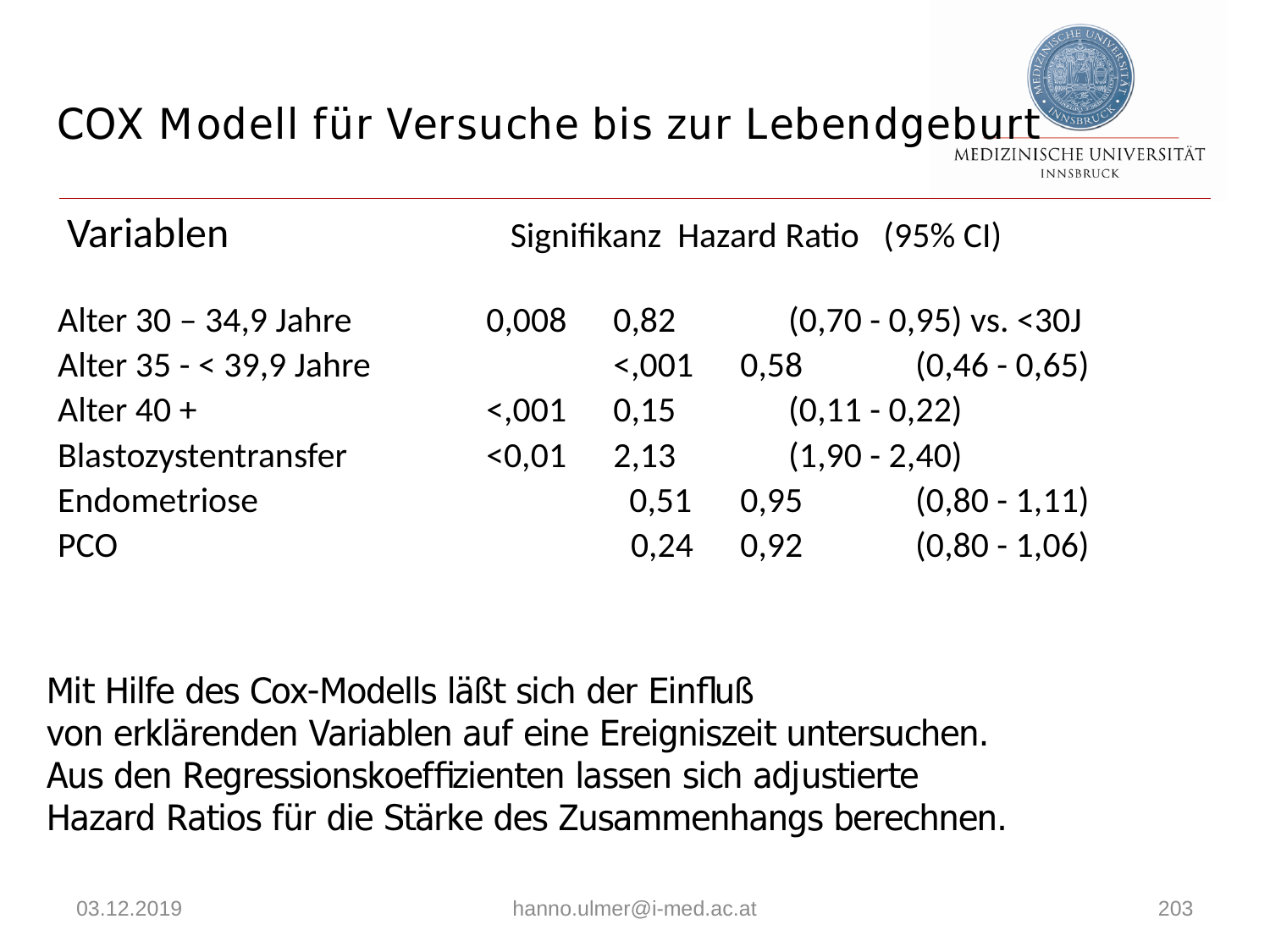

COX Modell für Versuche bis zur Lebendgeburt

 Variablen 	 	   Signifikanz  Hazard Ratio   (95% CI)
Alter 30 – 34,9 Jahre	  	0,008	0,82	      (0,70 - 0,95) vs. <30J
Alter 35 - < 39,9 Jahre	 	<,001	0,58	      (0,46 - 0,65)
Alter 40 +	 		<,001	0,15	      (0,11 - 0,22)
Blastozystentransfer 	 	<0,01	2,13	      (1,90 - 2,40)
Endometriose	 	 	  0,51	0,95	      (0,80 - 1,11)
PCO   	 	  	                  0,24	0,92	      (0,80 - 1,06)

Mit Hilfe des Cox-Modells läßt sich der Einfluß
von erklärenden Variablen auf eine Ereigniszeit untersuchen.
Aus den Regressionskoeffizienten lassen sich adjustierte
Hazard Ratios für die Stärke des Zusammenhangs berechnen.
03.12.2019
hanno.ulmer@i-med.ac.at
203